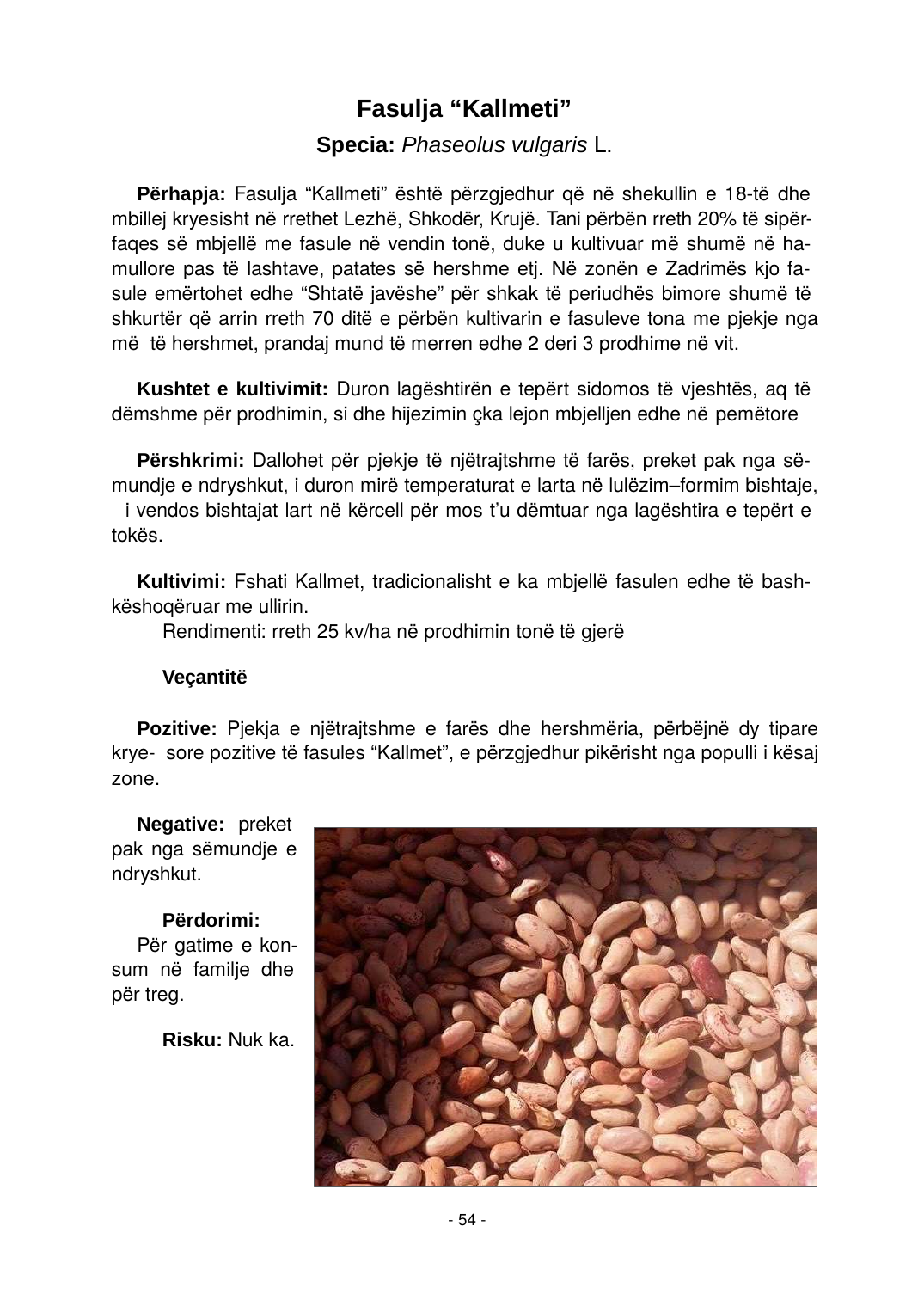

Fasulja “Kallmeti”
Specia: Phaseolus vulgaris L.

Përhapja: Fasulja “Kallmeti” është përzgjedhur që në shekullin e 18-të dhe  mbillej kryesisht në rrethet Lezhë, Shkodër, Krujë. Tani përbën rreth 20% të sipër-  faqes së mbjellë me fasule në vendin tonë, duke u kultivuar më shumë në ha-  mullore pas të lashtave, patates së hershme etj. Në zonën e Zadrimës kjo fa-  sule emërtohet edhe “Shtatë javëshe” për shkak të periudhës bimore shumë të  shkurtër që arrin rreth 70 ditë e përbën kultivarin e fasuleve tona me pjekje nga më  të hershmet, prandaj mund të merren edhe 2 deri 3 prodhime në vit.

Kushtet e kultivimit: Duron lagështirën e tepërt sidomos të vjeshtës, aq të  dëmshme për prodhimin, si dhe hijezimin çka lejon mbjelljen edhe në pemëtore

Përshkrimi: Dallohet për pjekje të njëtrajtshme të farës, preket pak nga së-  mundje e ndryshkut, i duron mirë temperaturat e larta në lulëzim–formim bishtaje,   i vendos bishtajat lart në kërcell për mos t’u dëmtuar nga lagështira e tepërt e  tokës.

Kultivimi: Fshati Kallmet, tradicionalisht e ka mbjellë fasulen edhe të bash-  këshoqëruar me ullirin.
Rendimenti: rreth 25 kv/ha në prodhimin tonë të gjerë

Veçantitë

Pozitive: Pjekja e njëtrajtshme e farës dhe hershmëria, përbëjnë dy tipare krye-  sore pozitive të fasules “Kallmet”, e përzgjedhur pikërisht nga populli i kësaj zone.

Negative: preket  pak nga sëmundje e  ndryshkut.

Përdorimi:
Për gatime e kon-  sum në familje dhe  për treg.

Risku: Nuk ka.

- 54 -